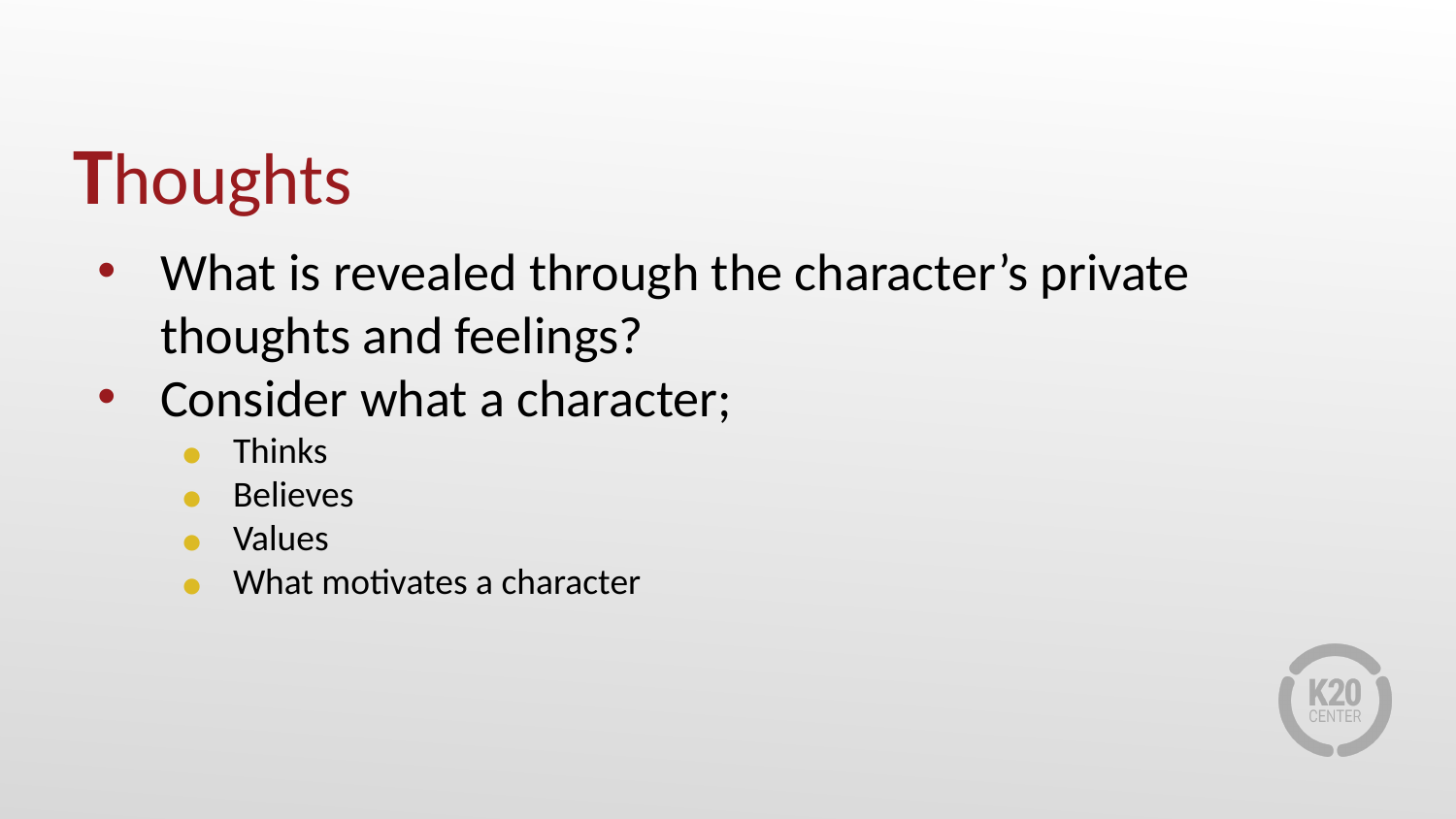

# Thoughts
What is revealed through the character’s private thoughts and feelings?
Consider what a character;
Thinks
Believes
Values
What motivates a character